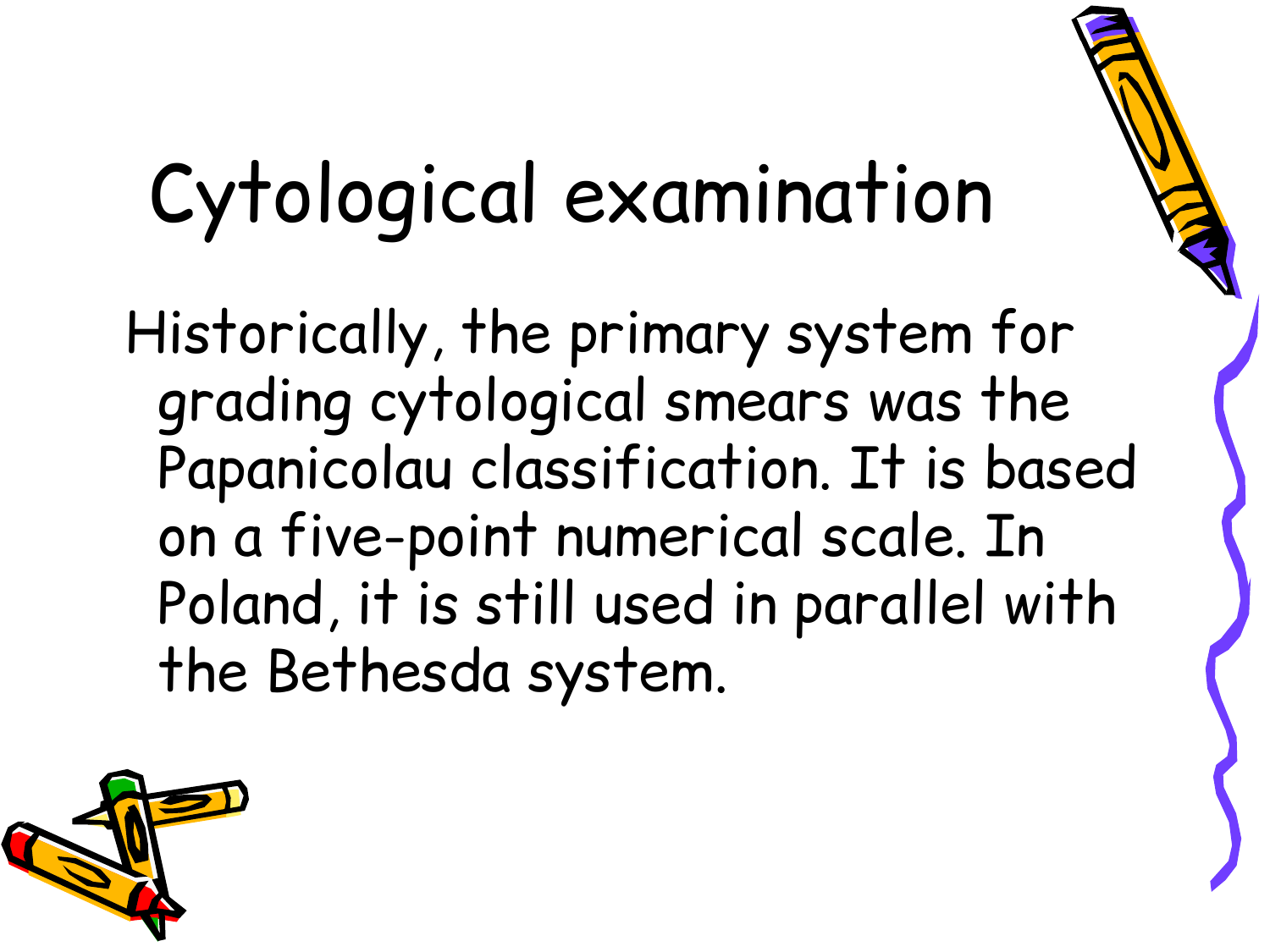

Cytological examination
 Historically, the primary system for grading cytological smears was the Papanicolau classification. It is based on a five-point numerical scale. In Poland, it is still used in parallel with the Bethesda system.